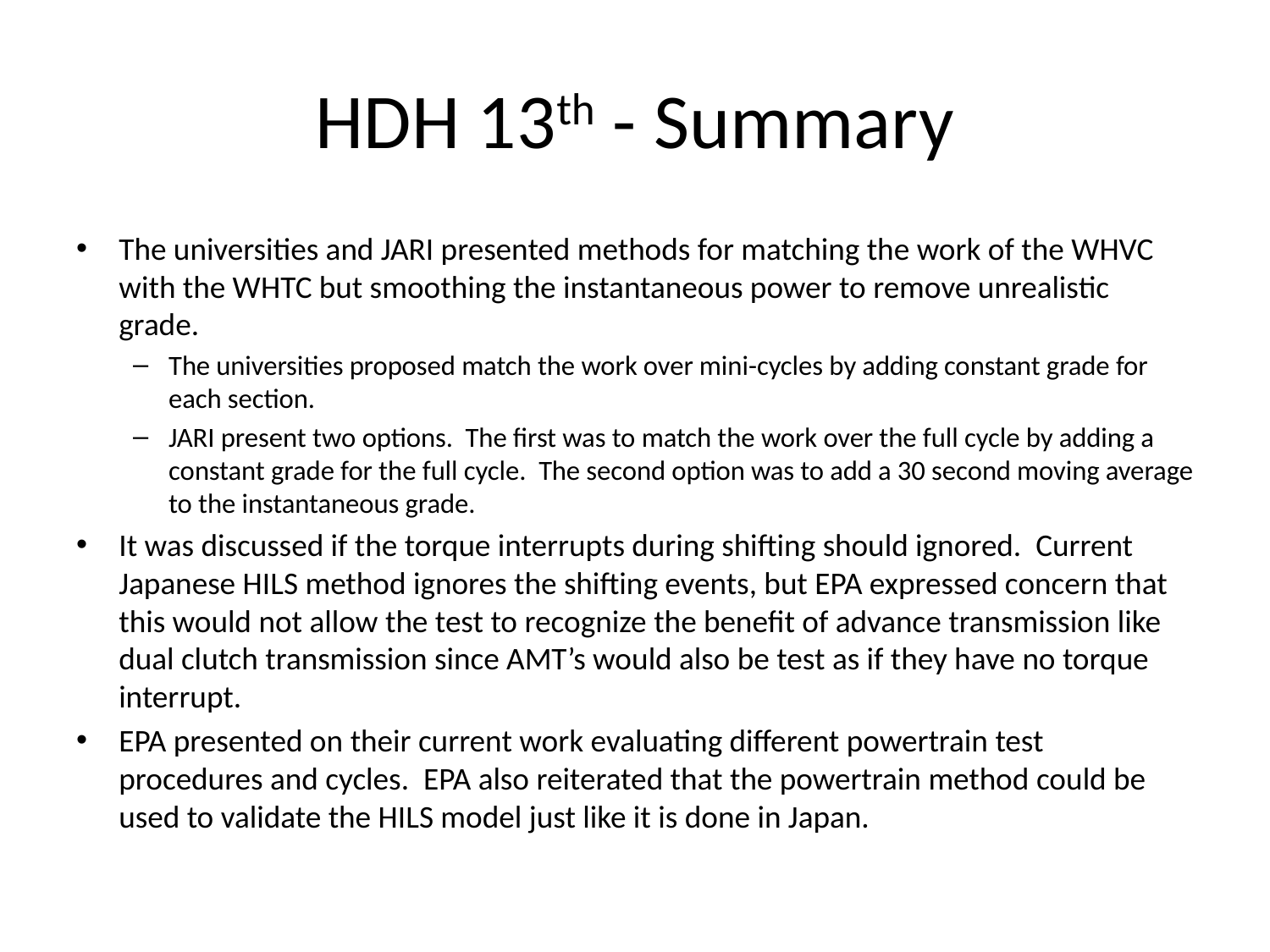

# HDH 13th - Summary
The universities and JARI presented methods for matching the work of the WHVC with the WHTC but smoothing the instantaneous power to remove unrealistic grade.
The universities proposed match the work over mini-cycles by adding constant grade for each section.
JARI present two options.  The first was to match the work over the full cycle by adding a constant grade for the full cycle.  The second option was to add a 30 second moving average to the instantaneous grade.
It was discussed if the torque interrupts during shifting should ignored.  Current Japanese HILS method ignores the shifting events, but EPA expressed concern that this would not allow the test to recognize the benefit of advance transmission like dual clutch transmission since AMT’s would also be test as if they have no torque interrupt.
EPA presented on their current work evaluating different powertrain test procedures and cycles.  EPA also reiterated that the powertrain method could be used to validate the HILS model just like it is done in Japan.